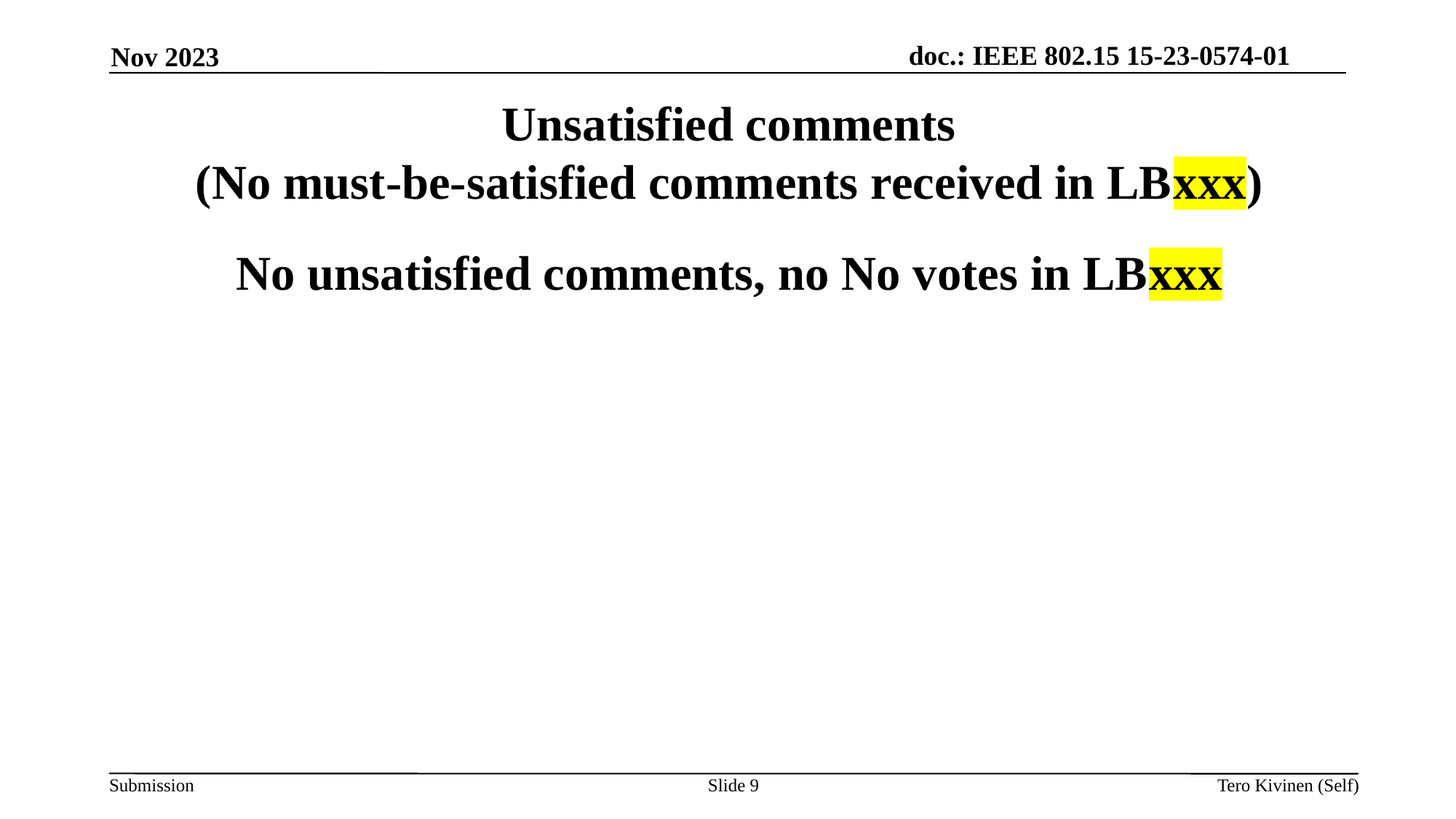

Nov 2023
Unsatisfied comments
(No must-be-satisfied comments received in LBxxx)
No unsatisfied comments, no No votes in LBxxx
Slide 9
Tero Kivinen (Self)